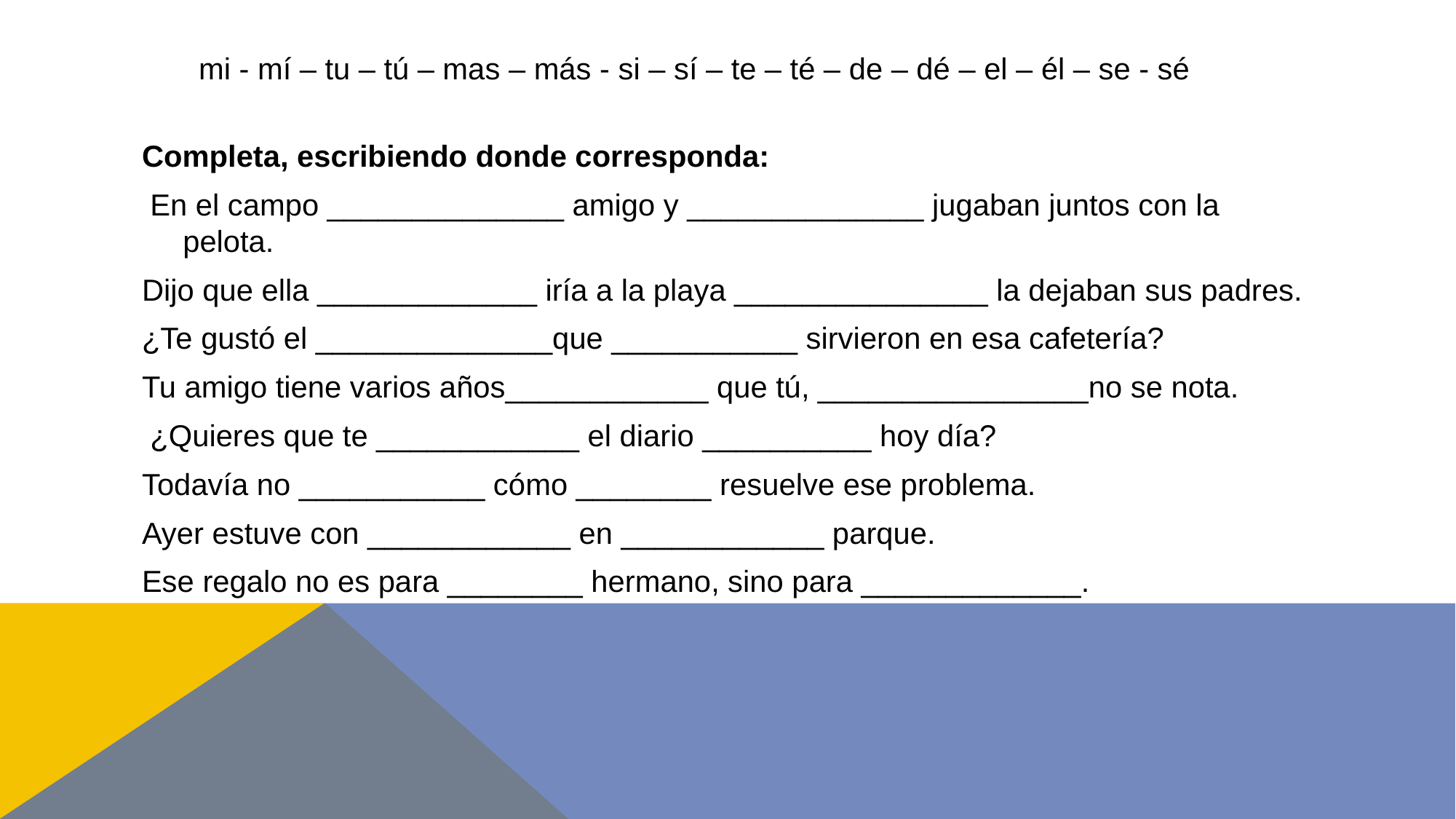

# mi - mí – tu – tú – mas – más - si – sí – te – té – de – dé – el – él – se - sé
Completa, escribiendo donde corresponda:
 En el campo ______________ amigo y ______________ jugaban juntos con la pelota.
Dijo que ella _____________ iría a la playa _______________ la dejaban sus padres.
¿Te gustó el ______________que ___________ sirvieron en esa cafetería?
Tu amigo tiene varios años____________ que tú, ________________no se nota.
 ¿Quieres que te ____________ el diario __________ hoy día?
Todavía no ___________ cómo ________ resuelve ese problema.
Ayer estuve con ____________ en ____________ parque.
Ese regalo no es para ________ hermano, sino para _____________.